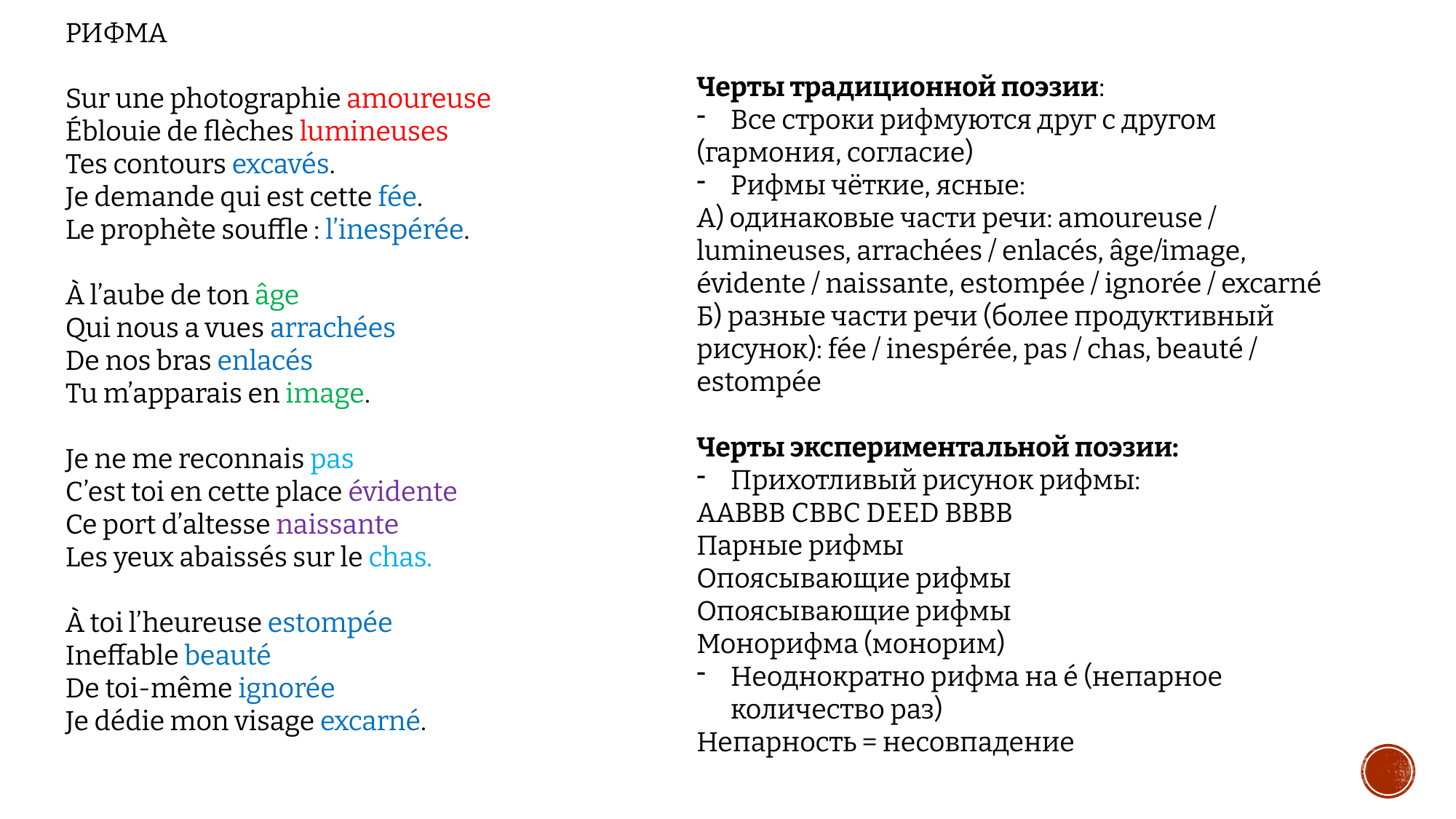

РИФМА

Sur une photographie amoureuse
Éblouie de flèches lumineuses
Tes contours excavés.
Je demande qui est cette fée.
Le prophète souffle : l’inespérée.

À l’aube de ton âge
Qui nous a vues arrachées
De nos bras enlacés
Tu m’apparais en image.

Je ne me reconnais pas
C’est toi en cette place évidente
Ce port d’altesse naissante
Les yeux abaissés sur le chas.

À toi l’heureuse estompée
Ineffable beauté
De toi-même ignorée
Je dédie mon visage excarné.

Черты традиционной поэзии:
Все строки рифмуются друг с другом
(гармония, согласие)
Рифмы чёткие, ясные:
А) одинаковые части речи: amoureuse / lumineuses, arrachées / enlacés, âge/image, évidente / naissante, estompée / ignorée / excarné
Б) разные части речи (более продуктивный рисунок): fée / inespérée, pas / chas, beauté / estompée

Черты экспериментальной поэзии:
Прихотливый рисунок рифмы:
AABBB CBBC DEED BBBB
Парные рифмы
Опоясывающие рифмы
Опоясывающие рифмы
Монорифма (монорим)
Неоднократно рифма на é (непарное количество раз)
Непарность = несовпадение